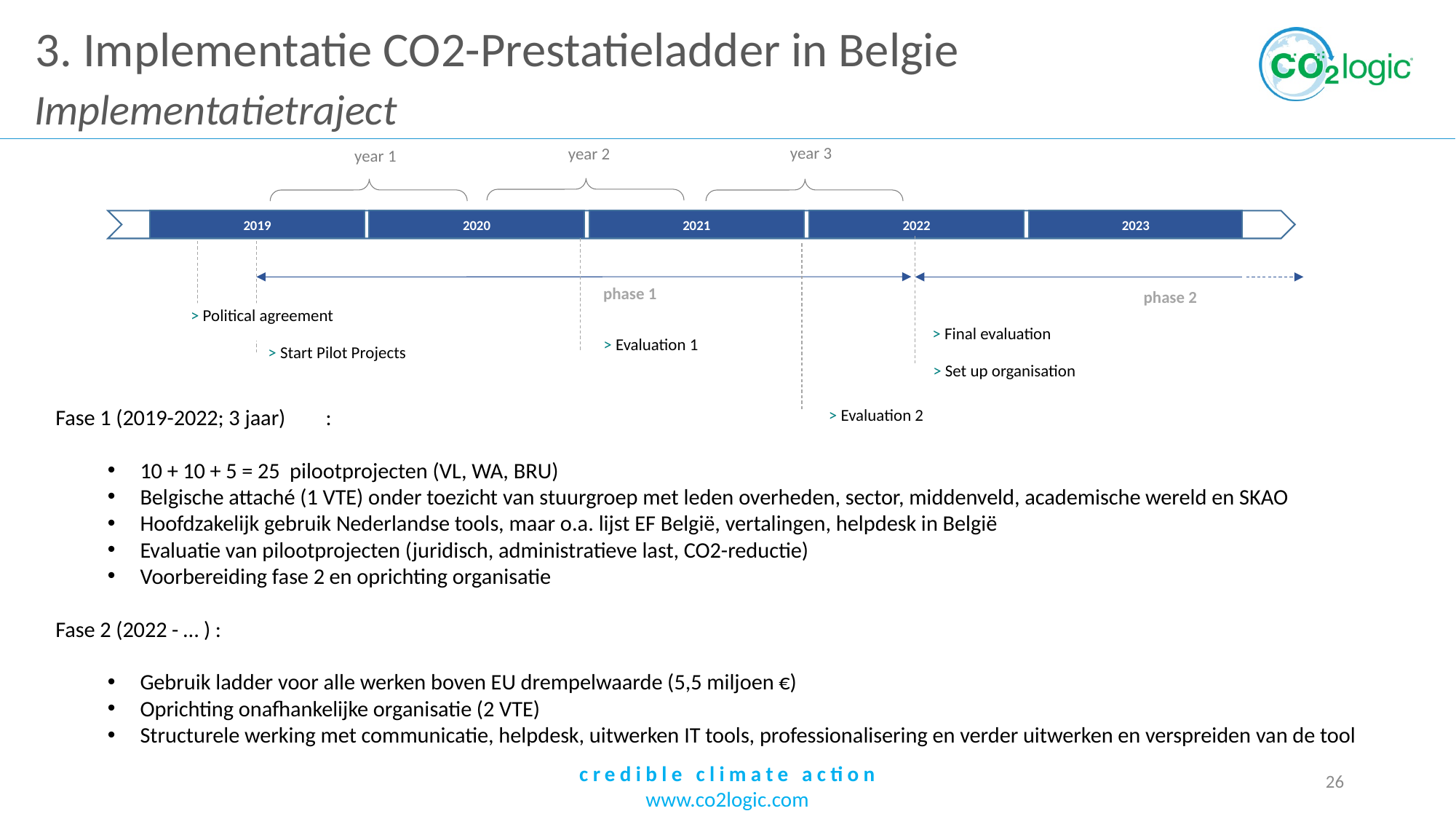

# 3. Implementatie CO2-Prestatieladder in Belgie
Implementatietraject

year 3
year 2
year 1

2019
2020
2021
2022
2023
phase 1
phase 2
> Political agreement
> Evaluation 1
> Start Pilot Projects
> Set up organisation
> Final evaluation
Fase 1 (2019-2022; 3 jaar)	 :

10 + 10 + 5 = 25  pilootprojecten (VL, WA, BRU)
Belgische attaché (1 VTE) onder toezicht van stuurgroep met leden overheden, sector, middenveld, academische wereld en SKAO
Hoofdzakelijk gebruik Nederlandse tools, maar o.a. lijst EF België, vertalingen, helpdesk in België
Evaluatie van pilootprojecten (juridisch, administratieve last, CO2-reductie)
Voorbereiding fase 2 en oprichting organisatie

Fase 2 (2022 - … ) :

Gebruik ladder voor alle werken boven EU drempelwaarde (5,5 miljoen €)
Oprichting onafhankelijke organisatie (2 VTE)
Structurele werking met communicatie, helpdesk, uitwerken IT tools, professionalisering en verder uitwerken en verspreiden van de tool

> Evaluation 2
26